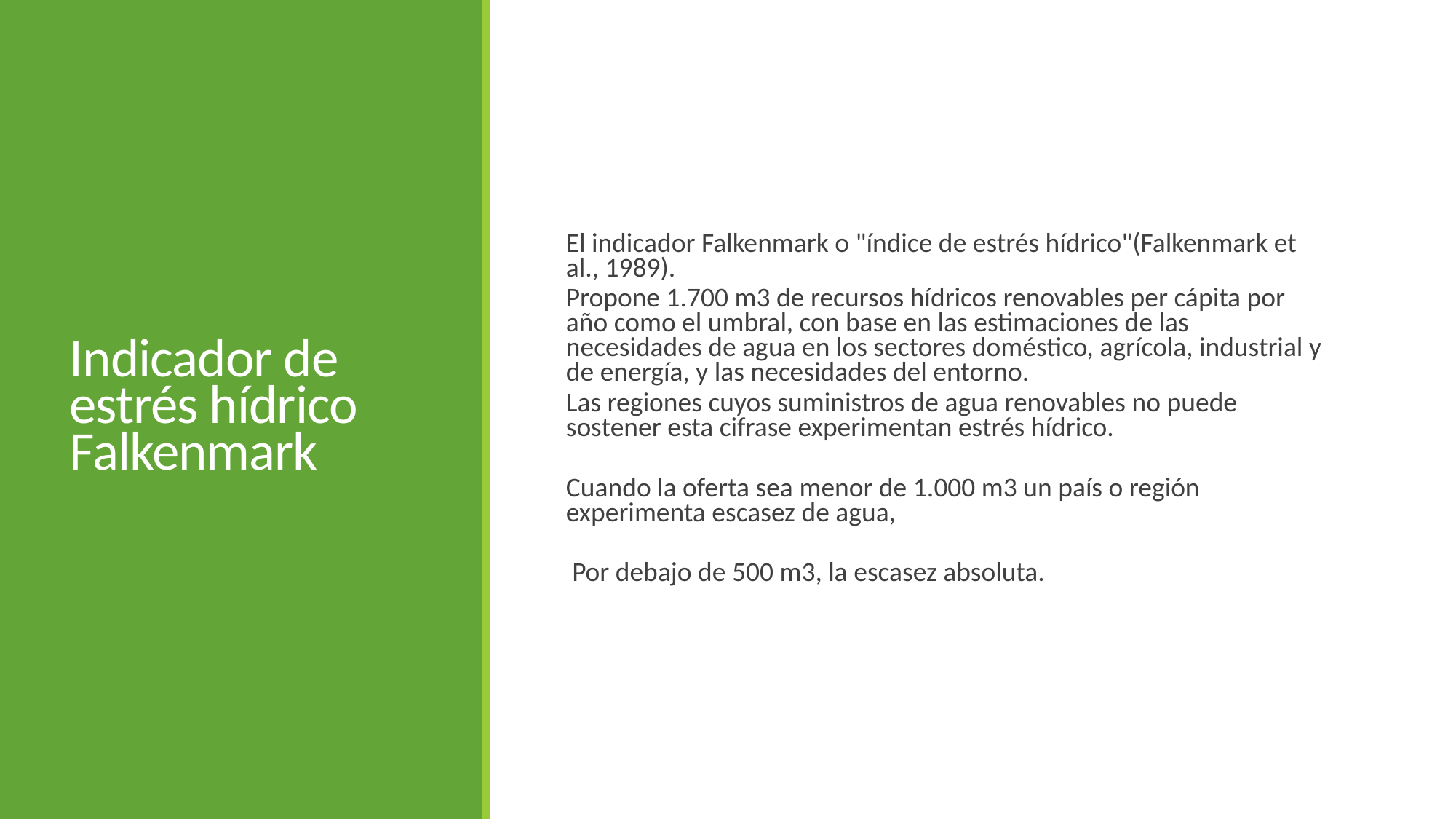

Indicador de estrés hídrico Falkenmark
El indicador Falkenmark o "índice de estrés hídrico"(Falkenmark et al., 1989).
Propone 1.700 m3 de recursos hídricos renovables per cápita por año como el umbral, con base en las estimaciones de las necesidades de agua en los sectores doméstico, agrícola, industrial y de energía, y las necesidades del entorno.
Las regiones cuyos suministros de agua renovables no puede sostener esta cifrase experimentan estrés hídrico.

Cuando la oferta sea menor de 1.000 m3 un país o región experimenta escasez de agua,

 Por debajo de 500 m3, la escasez absoluta.